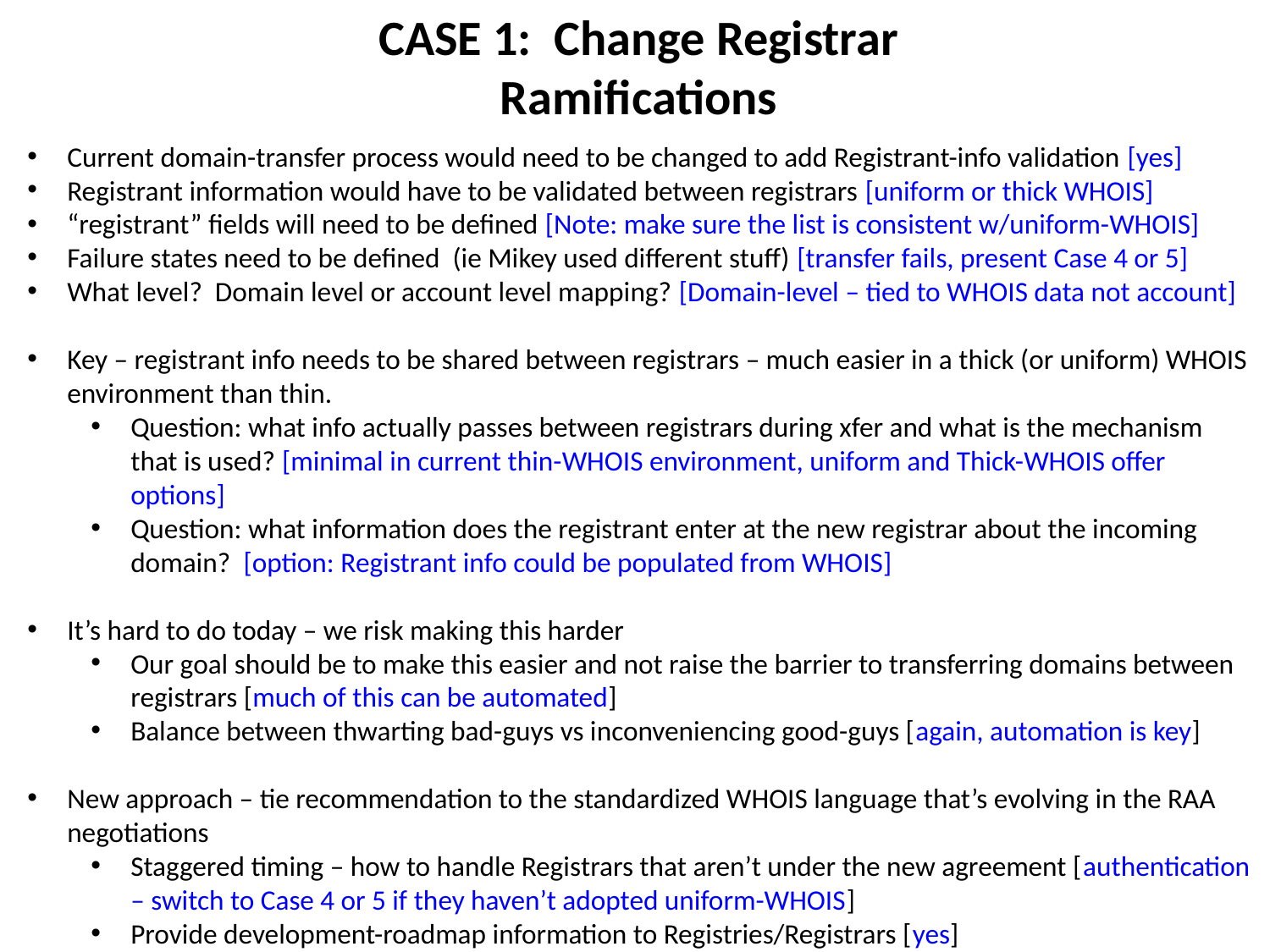

CASE 1:  Change Registrar
Ramifications
Current domain-transfer process would need to be changed to add Registrant-info validation [yes]
Registrant information would have to be validated between registrars [uniform or thick WHOIS]
“registrant” fields will need to be defined [Note: make sure the list is consistent w/uniform-WHOIS]
Failure states need to be defined  (ie Mikey used different stuff) [transfer fails, present Case 4 or 5]
What level?  Domain level or account level mapping? [Domain-level – tied to WHOIS data not account]

Key – registrant info needs to be shared between registrars – much easier in a thick (or uniform) WHOIS environment than thin.
Question: what info actually passes between registrars during xfer and what is the mechanism that is used? [minimal in current thin-WHOIS environment, uniform and Thick-WHOIS offer options]
Question: what information does the registrant enter at the new registrar about the incoming domain?  [option: Registrant info could be populated from WHOIS]

It’s hard to do today – we risk making this harder
Our goal should be to make this easier and not raise the barrier to transferring domains between registrars [much of this can be automated]
Balance between thwarting bad-guys vs inconveniencing good-guys [again, automation is key]

New approach – tie recommendation to the standardized WHOIS language that’s evolving in the RAA negotiations
Staggered timing – how to handle Registrars that aren’t under the new agreement [authentication – switch to Case 4 or 5 if they haven’t adopted uniform-WHOIS]
Provide development-roadmap information to Registries/Registrars [yes]